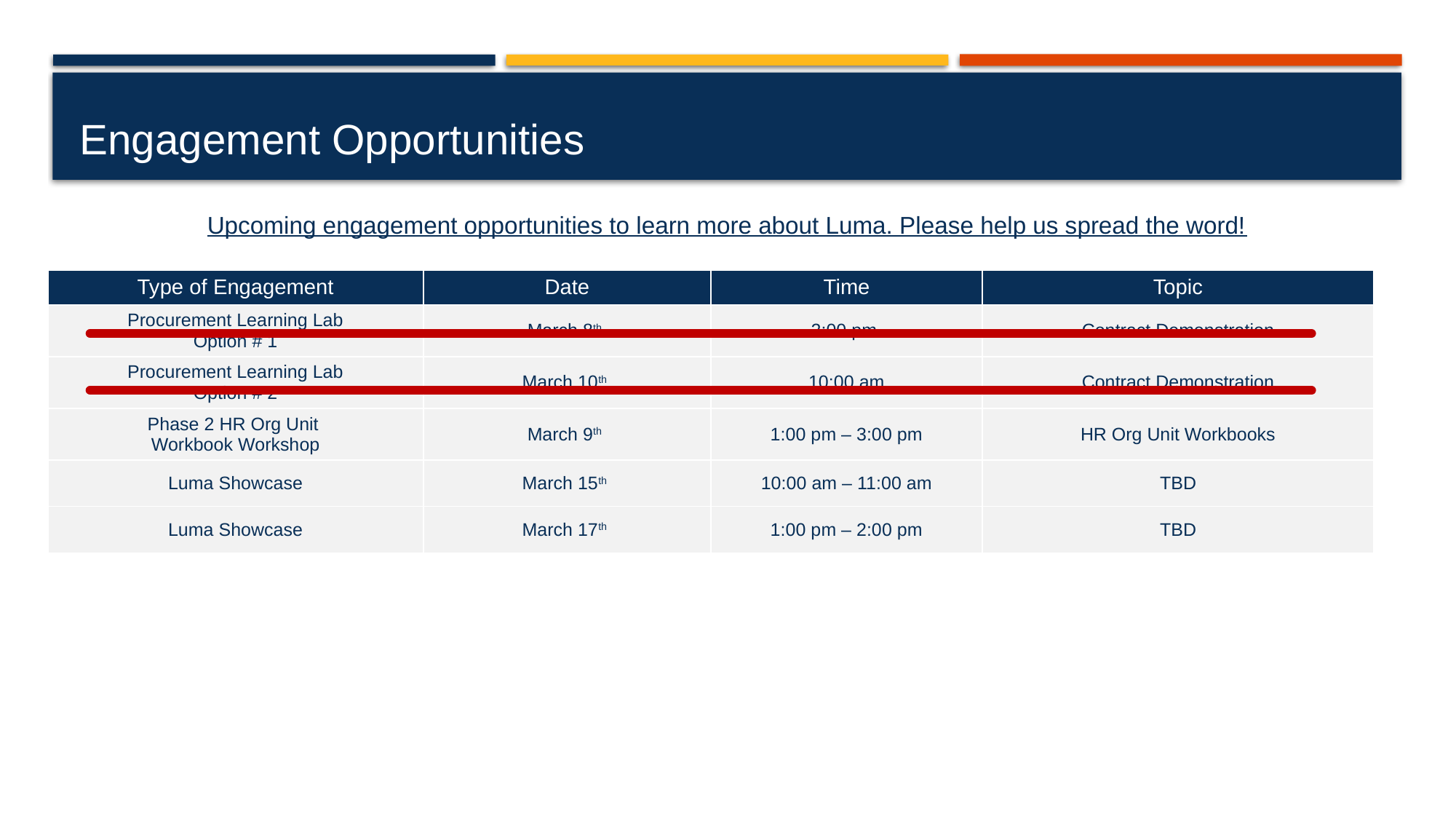

# Engagement Opportunities
Upcoming engagement opportunities to learn more about Luma. Please help us spread the word!
| Type of Engagement | Date | Time | Topic |
| --- | --- | --- | --- |
| Procurement Learning Lab Option # 1 | March 8th | 2:00 pm | Contract Demonstration |
| Procurement Learning Lab Option # 2 | March 10th | 10:00 am | Contract Demonstration |
| Phase 2 HR Org Unit Workbook Workshop | March 9th | 1:00 pm – 3:00 pm | HR Org Unit Workbooks |
| Luma Showcase | March 15th | 10:00 am – 11:00 am | TBD |
| Luma Showcase | March 17th | 1:00 pm – 2:00 pm | TBD |